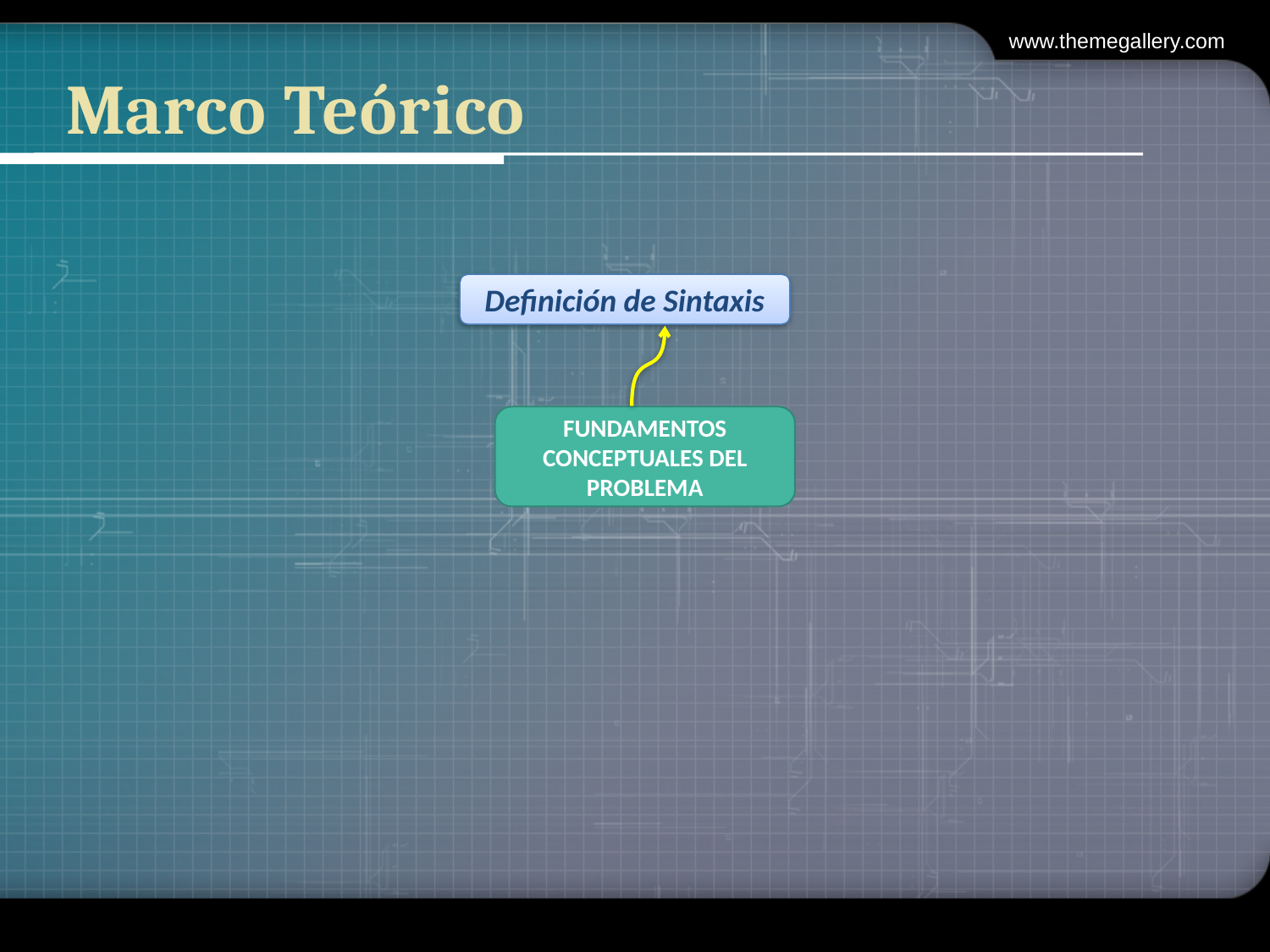

www.themegallery.com
# Marco Teórico
Definición de Sintaxis
FUNDAMENTOS CONCEPTUALES DEL PROBLEMA